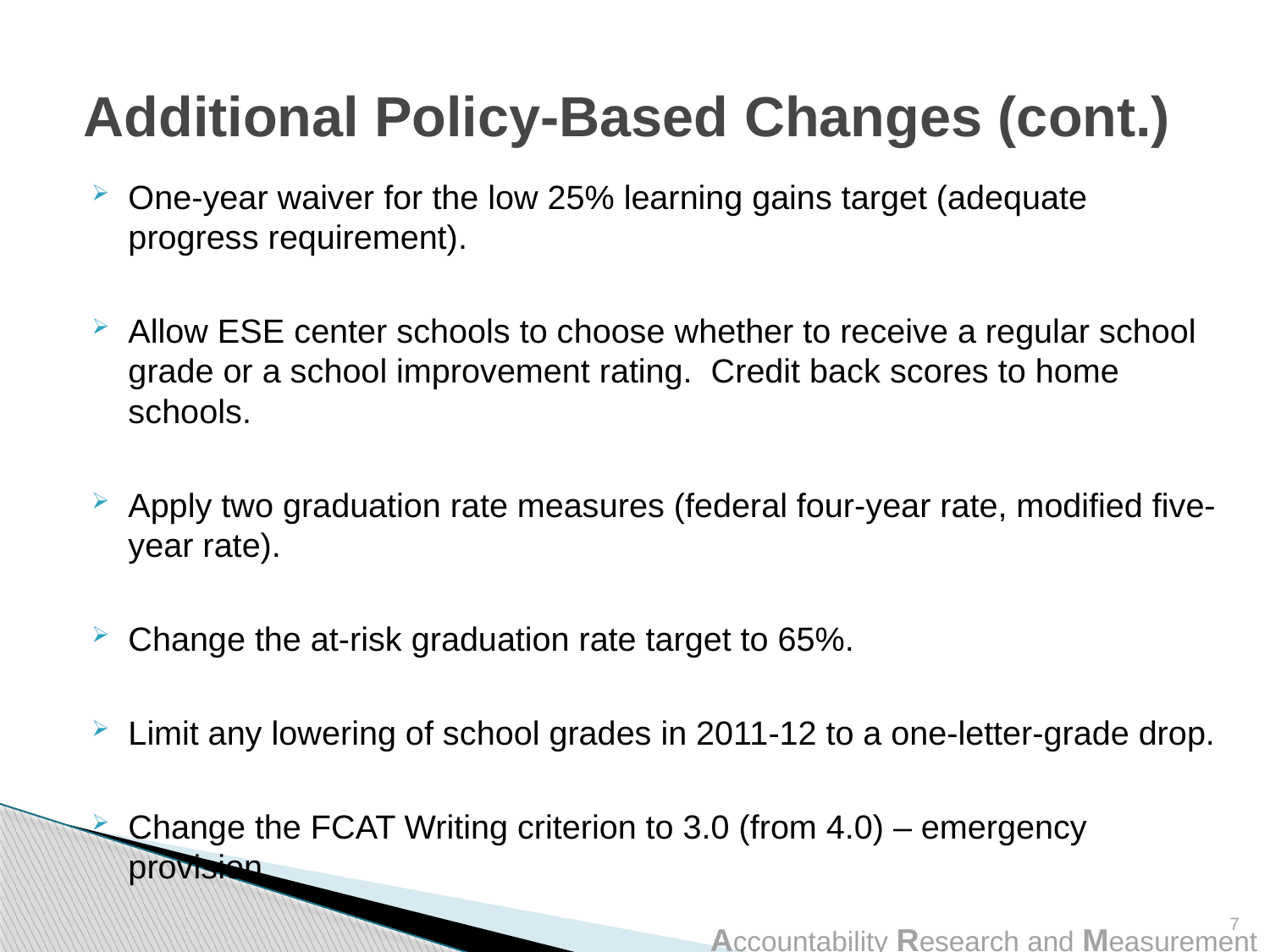

# Additional Policy-Based Changes (cont.)
One-year waiver for the low 25% learning gains target (adequate progress requirement).

Allow ESE center schools to choose whether to receive a regular school grade or a school improvement rating.  Credit back scores to home schools.

Apply two graduation rate measures (federal four-year rate, modified five-year rate).

Change the at-risk graduation rate target to 65%.

Limit any lowering of school grades in 2011-12 to a one-letter-grade drop.

Change the FCAT Writing criterion to 3.0 (from 4.0) – emergency provision.

7